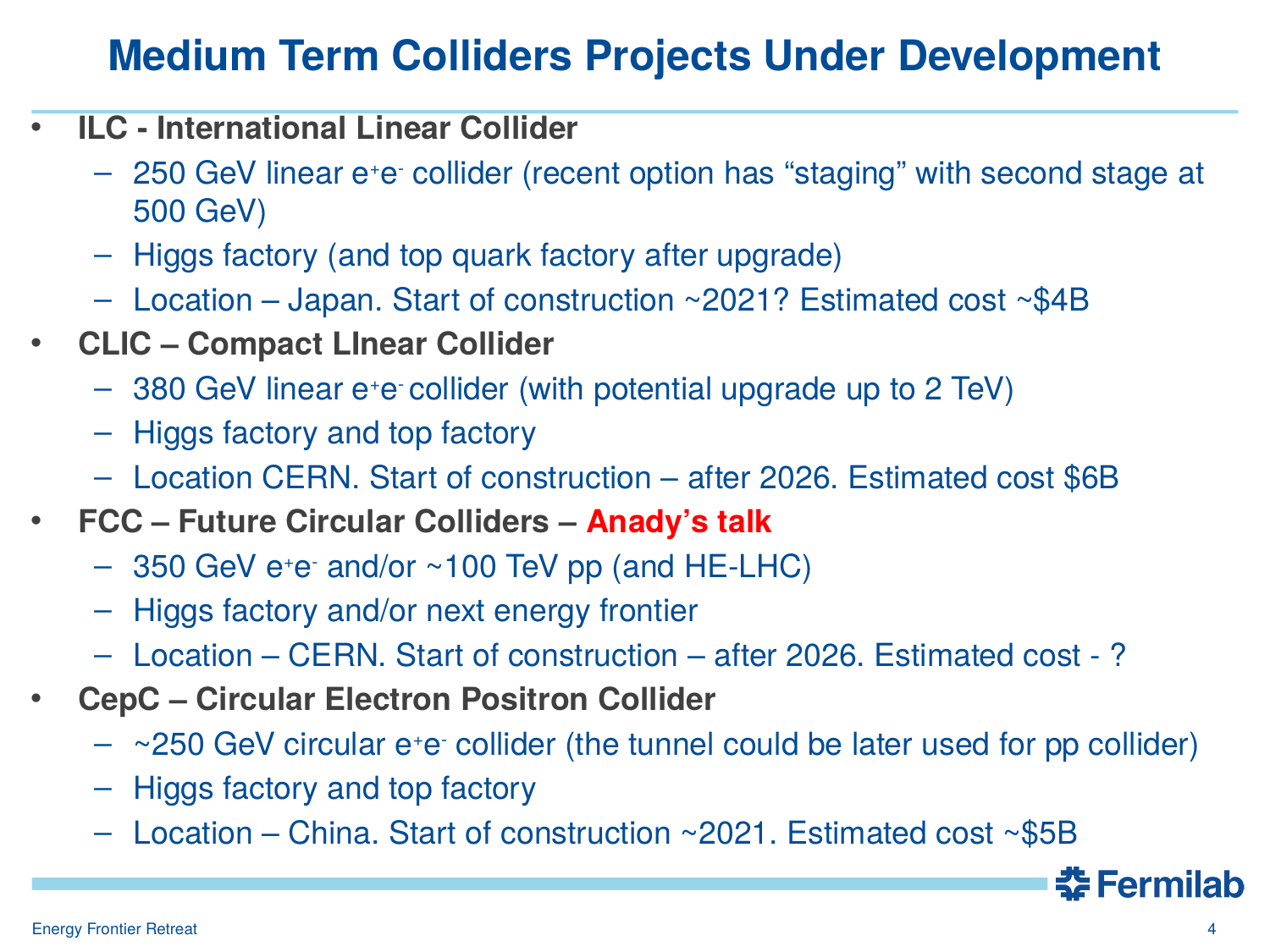

# Medium Term Colliders Projects Under Development
ILC - International Linear Collider
250 GeV linear e+e- collider (recent option has “staging” with second stage at 500 GeV)
Higgs factory (and top quark factory after upgrade)
Location – Japan. Start of construction ~2021? Estimated cost ~$4B
CLIC – Compact LInear Collider
380 GeV linear e+e- collider (with potential upgrade up to 2 TeV)
Higgs factory and top factory
Location CERN. Start of construction – after 2026. Estimated cost $6B
FCC – Future Circular Colliders – Anady’s talk
350 GeV e+e- and/or ~100 TeV pp (and HE-LHC)
Higgs factory and/or next energy frontier
Location – CERN. Start of construction – after 2026. Estimated cost - ?
CepC – Circular Electron Positron Collider
~250 GeV circular e+e- collider (the tunnel could be later used for pp collider)
Higgs factory and top factory
Location – China. Start of construction ~2021. Estimated cost ~$5B

Energy Frontier Retreat
4